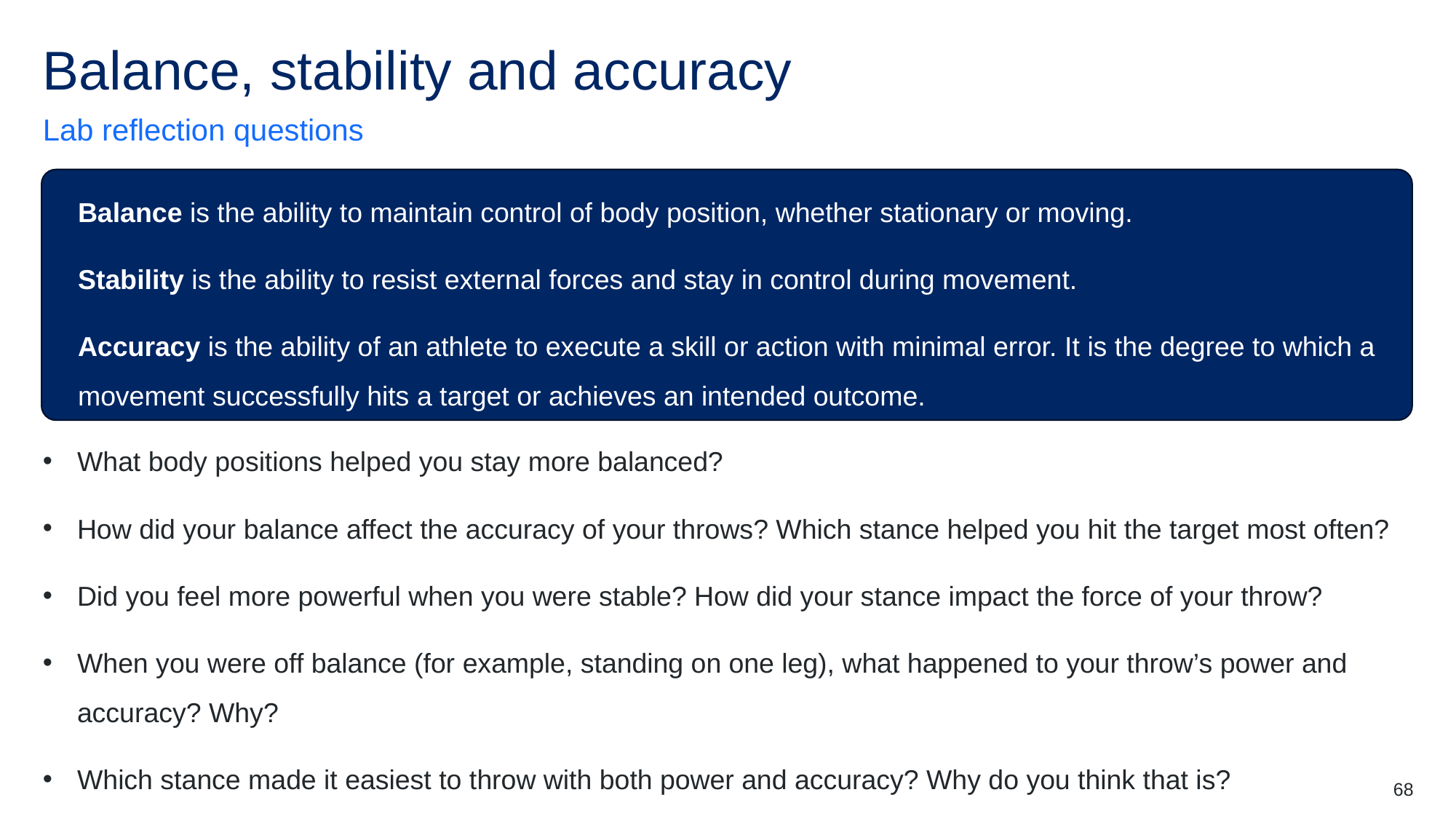

# Balance, stability and accuracy
Lab reflection questions
Balance is the ability to maintain control of body position, whether stationary or moving.
Stability is the ability to resist external forces and stay in control during movement.
Accuracy is the ability of an athlete to execute a skill or action with minimal error. It is the degree to which a movement successfully hits a target or achieves an intended outcome.
What body positions helped you stay more balanced?
How did your balance affect the accuracy of your throws? Which stance helped you hit the target most often?
Did you feel more powerful when you were stable? How did your stance impact the force of your throw?
When you were off balance (for example, standing on one leg), what happened to your throw’s power and accuracy? Why?
Which stance made it easiest to throw with both power and accuracy? Why do you think that is?
68